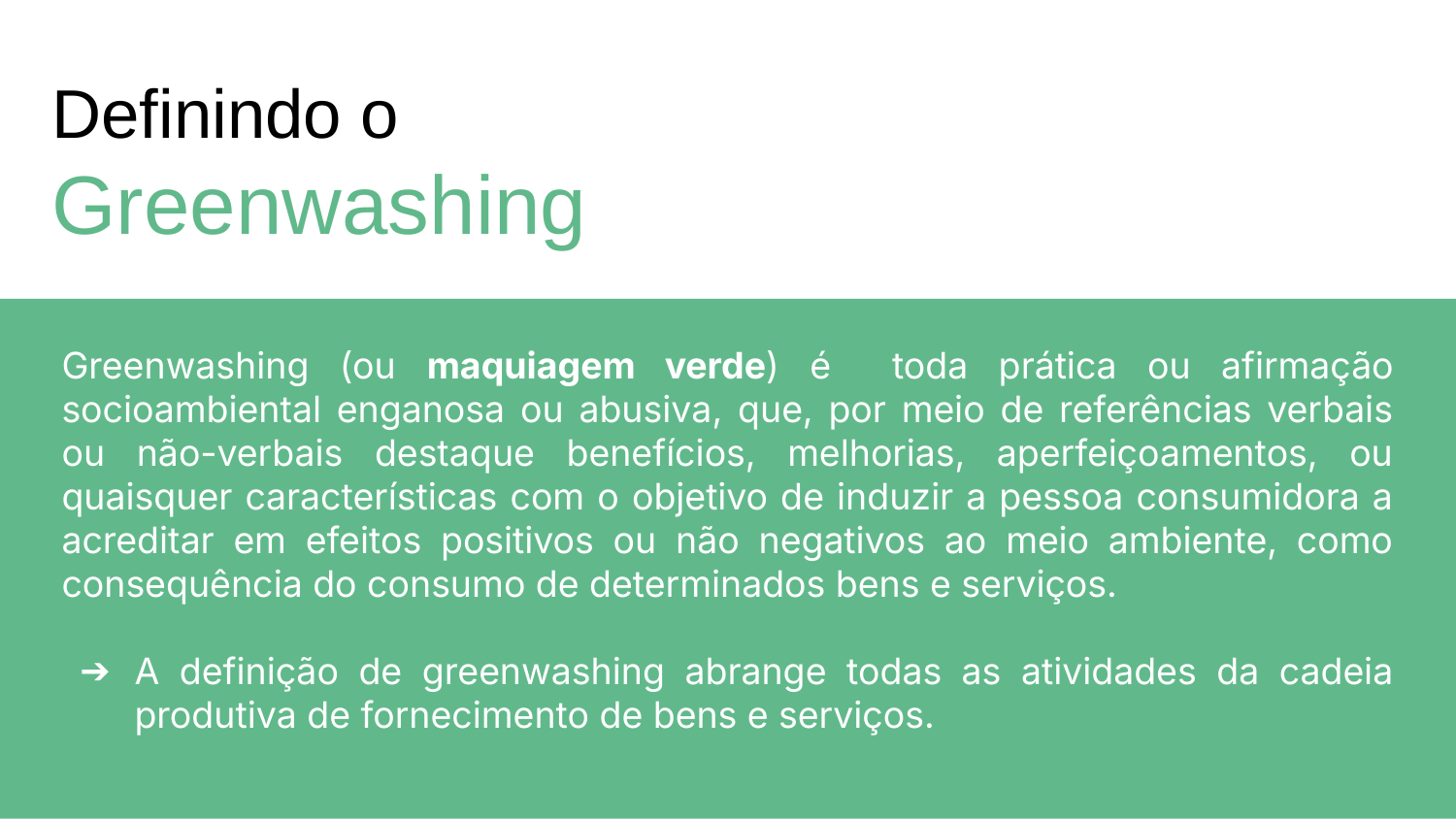

Definindo o
Greenwashing

Greenwashing (ou maquiagem verde) é  toda prática ou afirmação socioambiental enganosa ou abusiva, que, por meio de referências verbais ou não-verbais destaque benefícios, melhorias, aperfeiçoamentos, ou quaisquer características com o objetivo de induzir a pessoa consumidora a acreditar em efeitos positivos ou não negativos ao meio ambiente, como consequência do consumo de determinados bens e serviços.

A definição de greenwashing abrange todas as atividades da cadeia produtiva de fornecimento de bens e serviços.